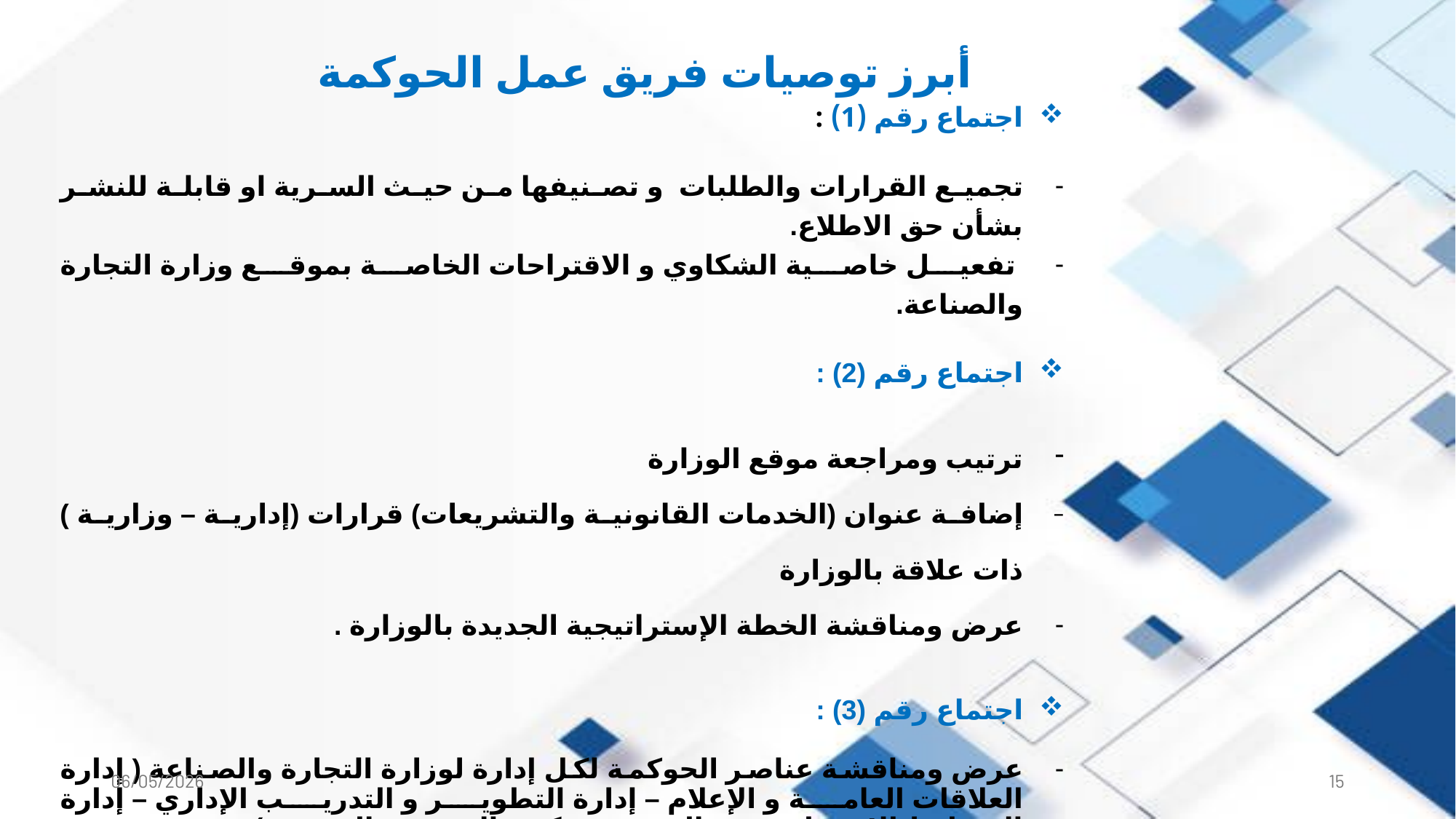

# أبرز توصيات فريق عمل الحوكمة
اجتماع رقم (1) :

تجميع القرارات والطلبات  و تصنيفها من حيث السرية او قابلة للنشر بشأن حق الاطلاع.
 تفعيل خاصية الشكاوي و الاقتراحات الخاصة بموقع وزارة التجارة والصناعة.

اجتماع رقم (2) :

ترتيب ومراجعة موقع الوزارة
إضافة عنوان (الخدمات القانونية والتشريعات) قرارات (إدارية – وزارية ) ذات علاقة بالوزارة
عرض ومناقشة الخطة الإستراتيجية الجديدة بالوزارة .

اجتماع رقم (3) :

عرض ومناقشة عناصر الحوكمة لكل إدارة لوزارة التجارة والصناعة ( إدارة العلاقات العامة و الإعلام – إدارة التطوير و التدريب الإداري – إدارة التخطيط الإستراتيجي و البحوث – مكتب التدقيق والتفتيش)

06/05/2026
15